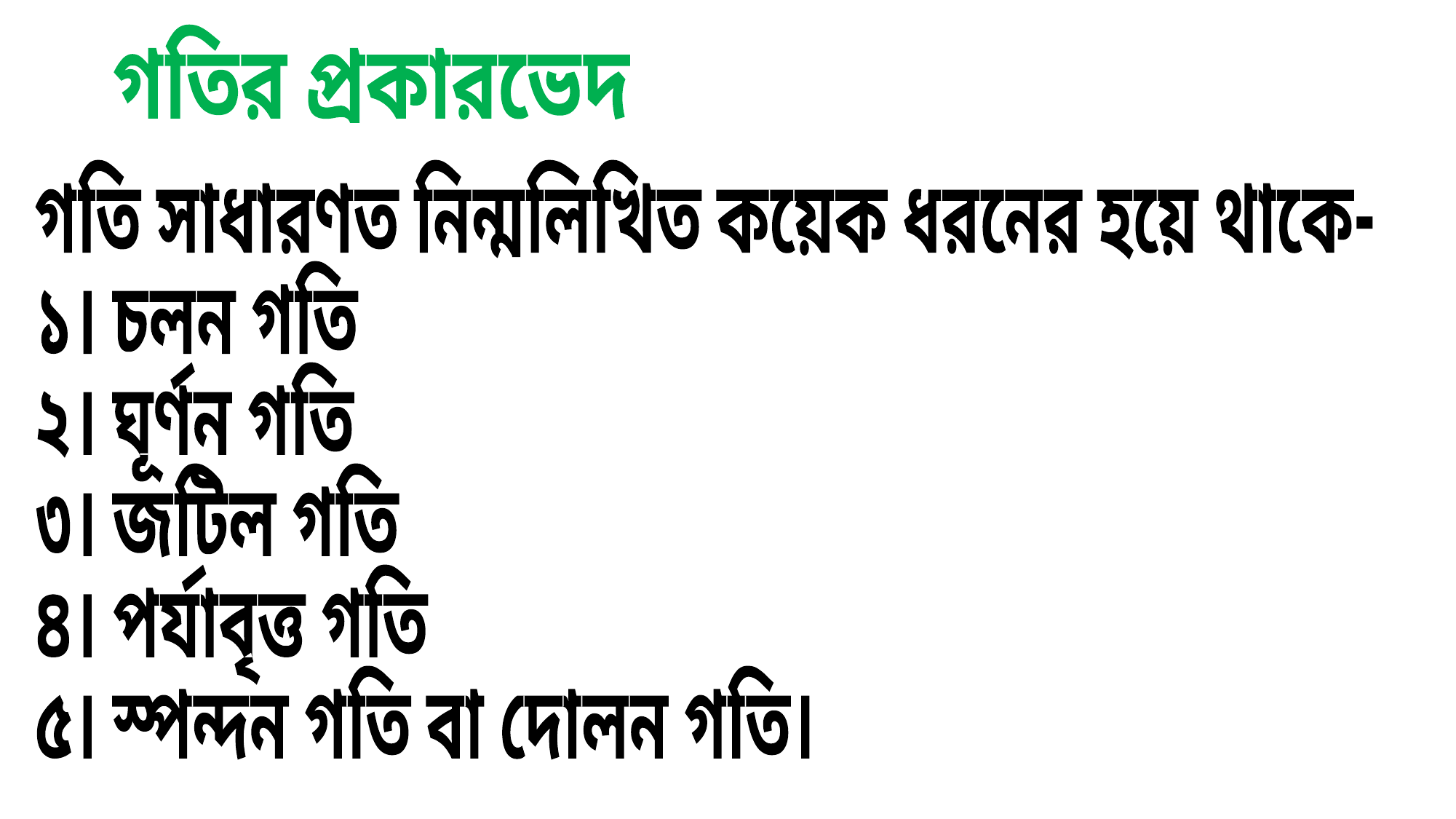

গতির প্রকারভেদ
গতি সাধারণত নিন্মলিখিত কয়েক ধরনের হয়ে থাকে-
১। চলন গতি
২। ঘূর্ণন গতি
৩। জটিল গতি
৪। পর্যাবৃত্ত গতি
৫। স্পন্দন গতি বা দোলন গতি।